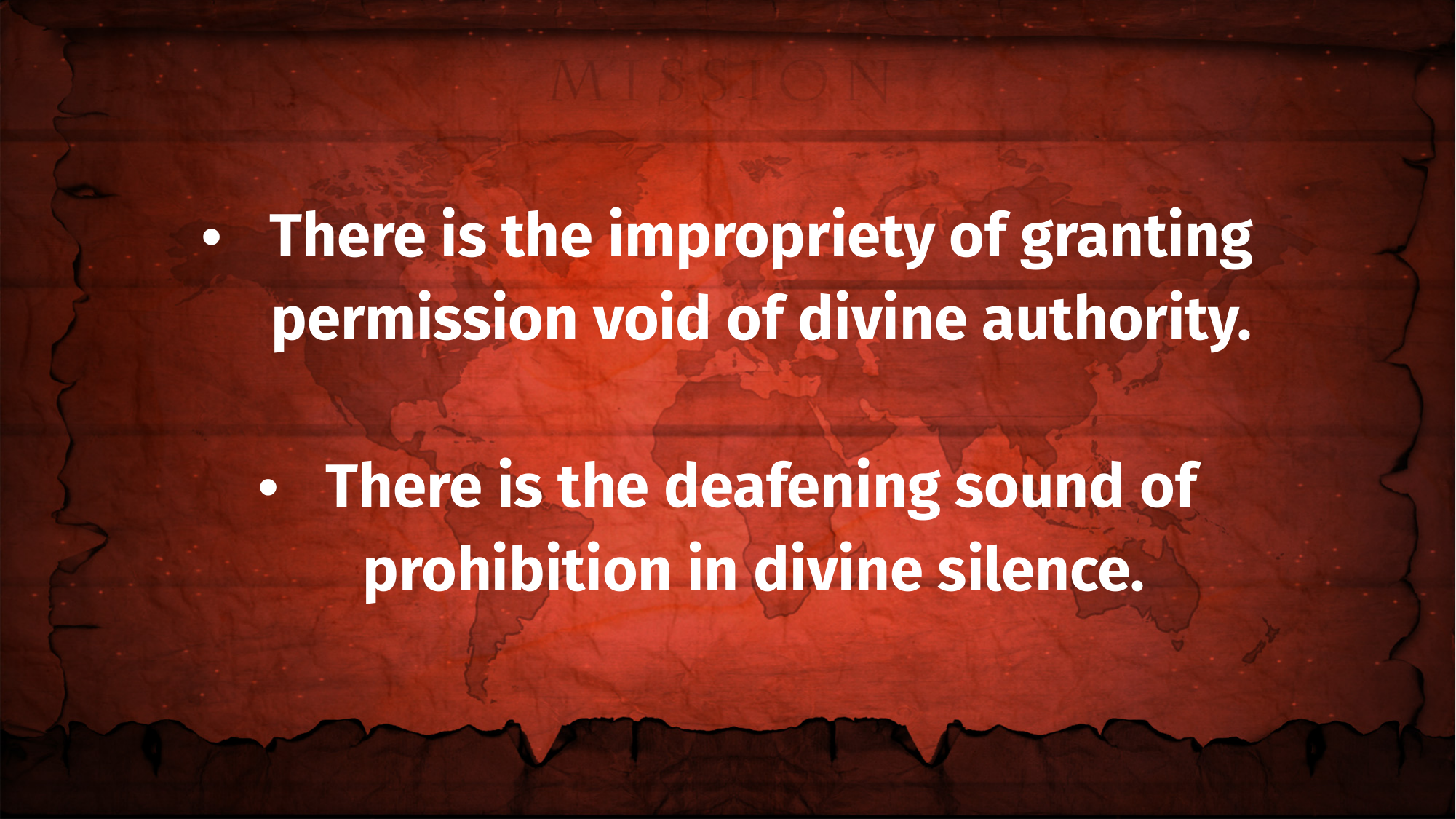

There is the impropriety of granting permission void of divine authority.

There is the deafening sound of prohibition in divine silence.